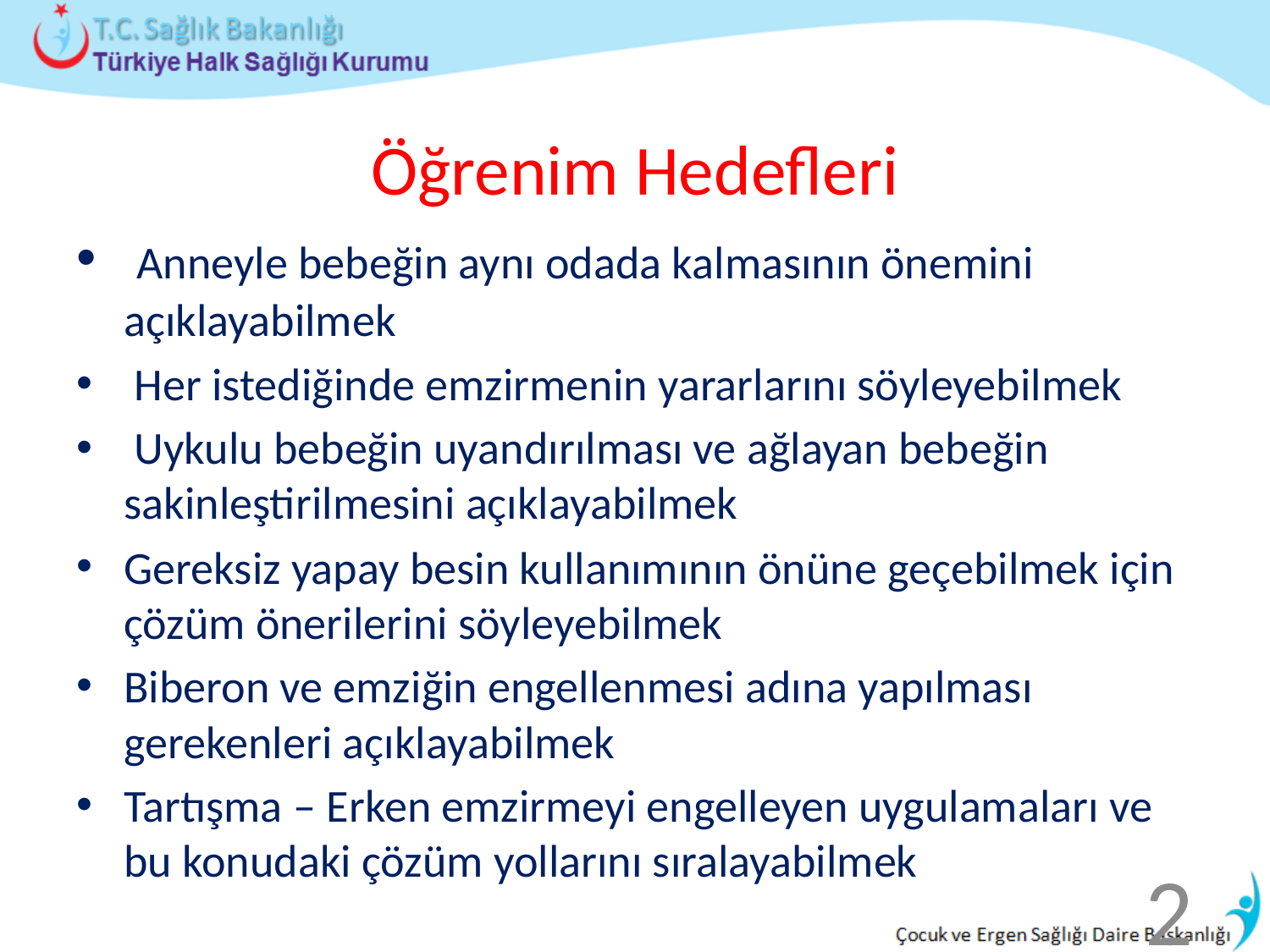

# Öğrenim Hedefleri
 Anneyle bebeğin aynı odada kalmasının önemini açıklayabilmek
 Her istediğinde emzirmenin yararlarını söyleyebilmek
 Uykulu bebeğin uyandırılması ve ağlayan bebeğin sakinleştirilmesini açıklayabilmek
Gereksiz yapay besin kullanımının önüne geçebilmek için çözüm önerilerini söyleyebilmek
Biberon ve emziğin engellenmesi adına yapılması gerekenleri açıklayabilmek
Tartışma – Erken emzirmeyi engelleyen uygulamaları ve bu konudaki çözüm yollarını sıralayabilmek
2